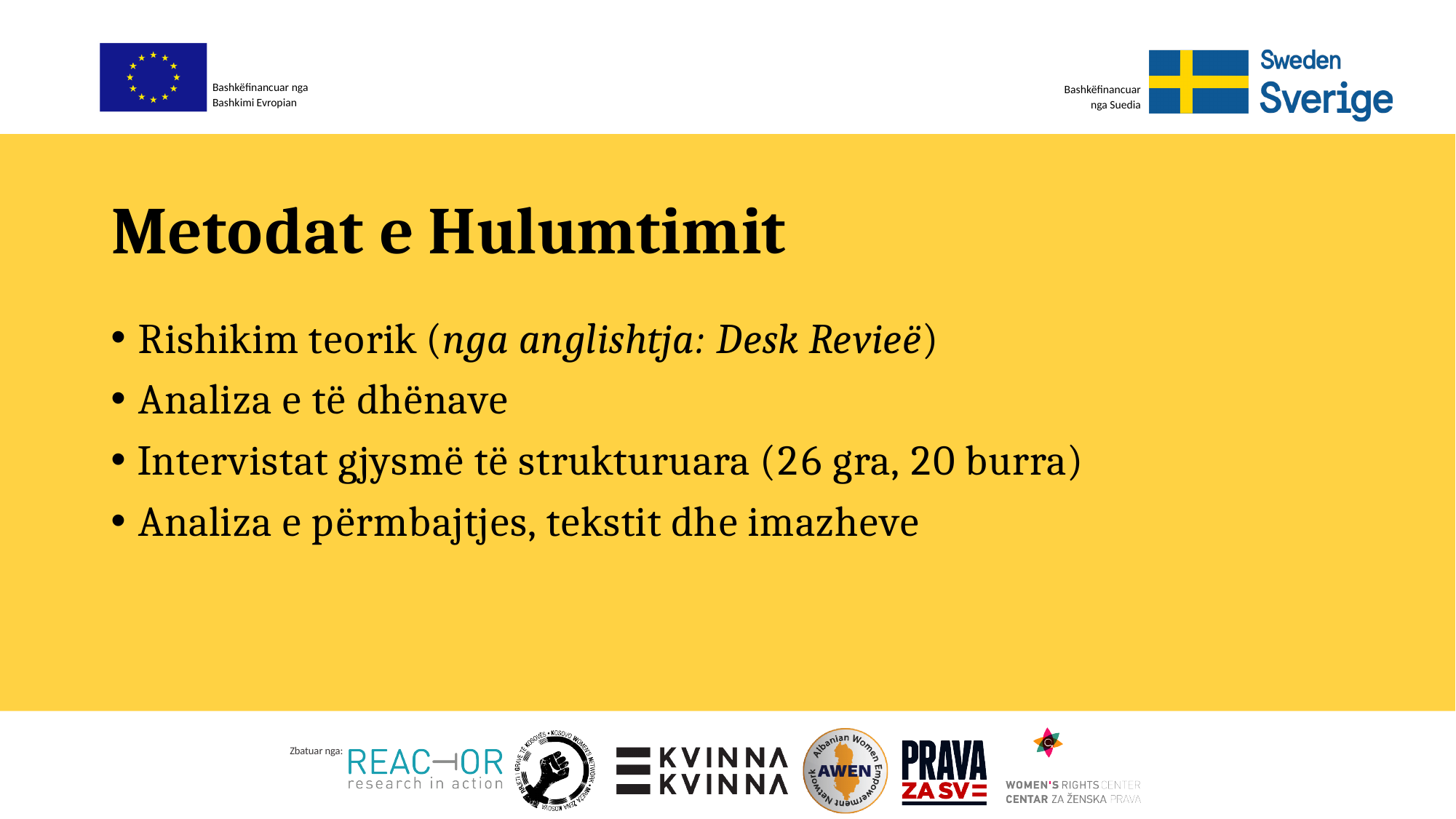

# Metodat e Hulumtimit
Rishikim teorik (nga anglishtja: Desk Revieë)
Analiza e të dhënave
Intervistat gjysmë të strukturuara (26 gra, 20 burra)
Analiza e përmbajtjes, tekstit dhe imazheve